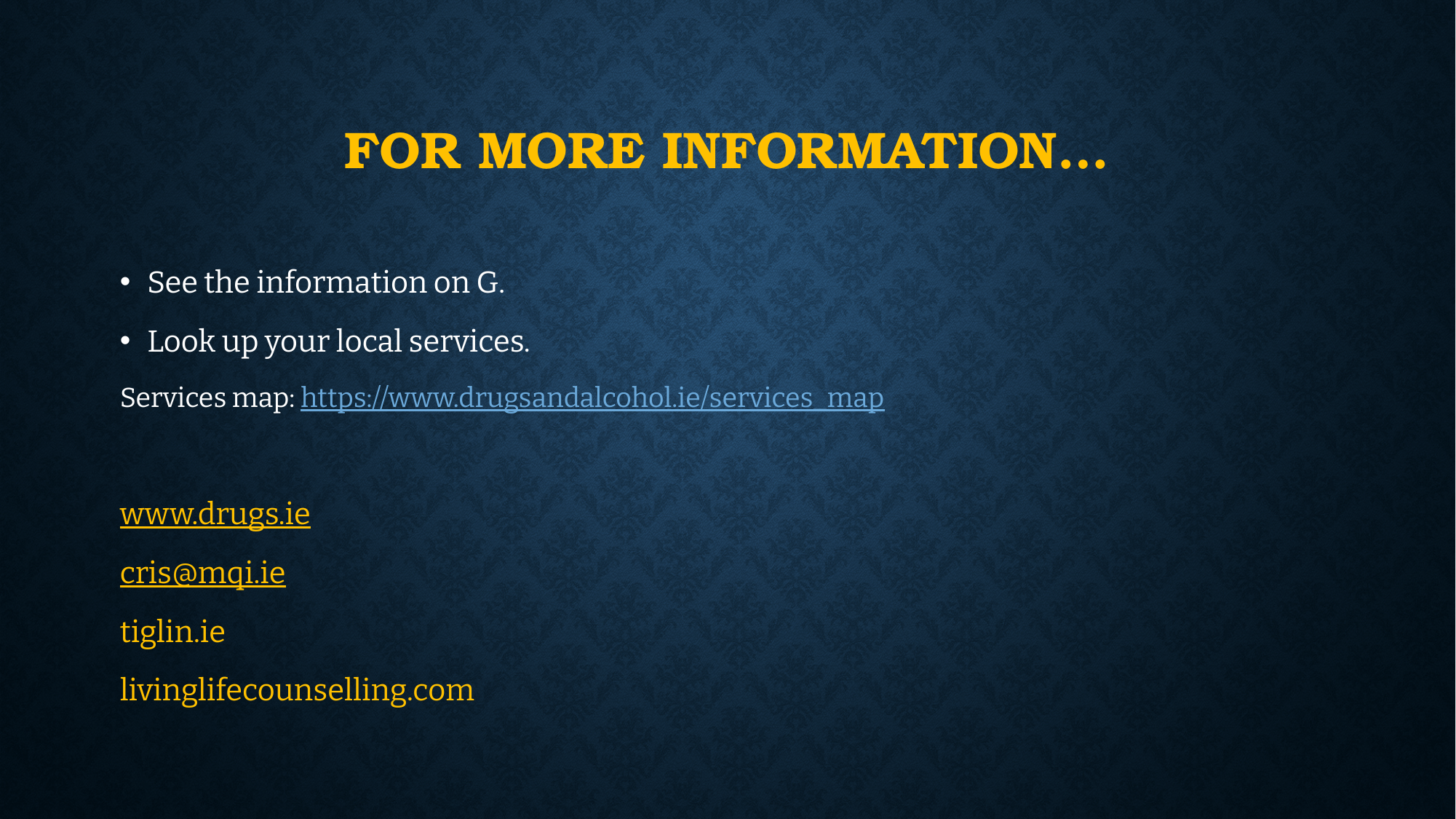

# For more information…
See the information on G.
Look up your local services.
Services map: https://www.drugsandalcohol.ie/services_map

www.drugs.ie
cris@mqi.ie
tiglin.ie
livinglifecounselling.com